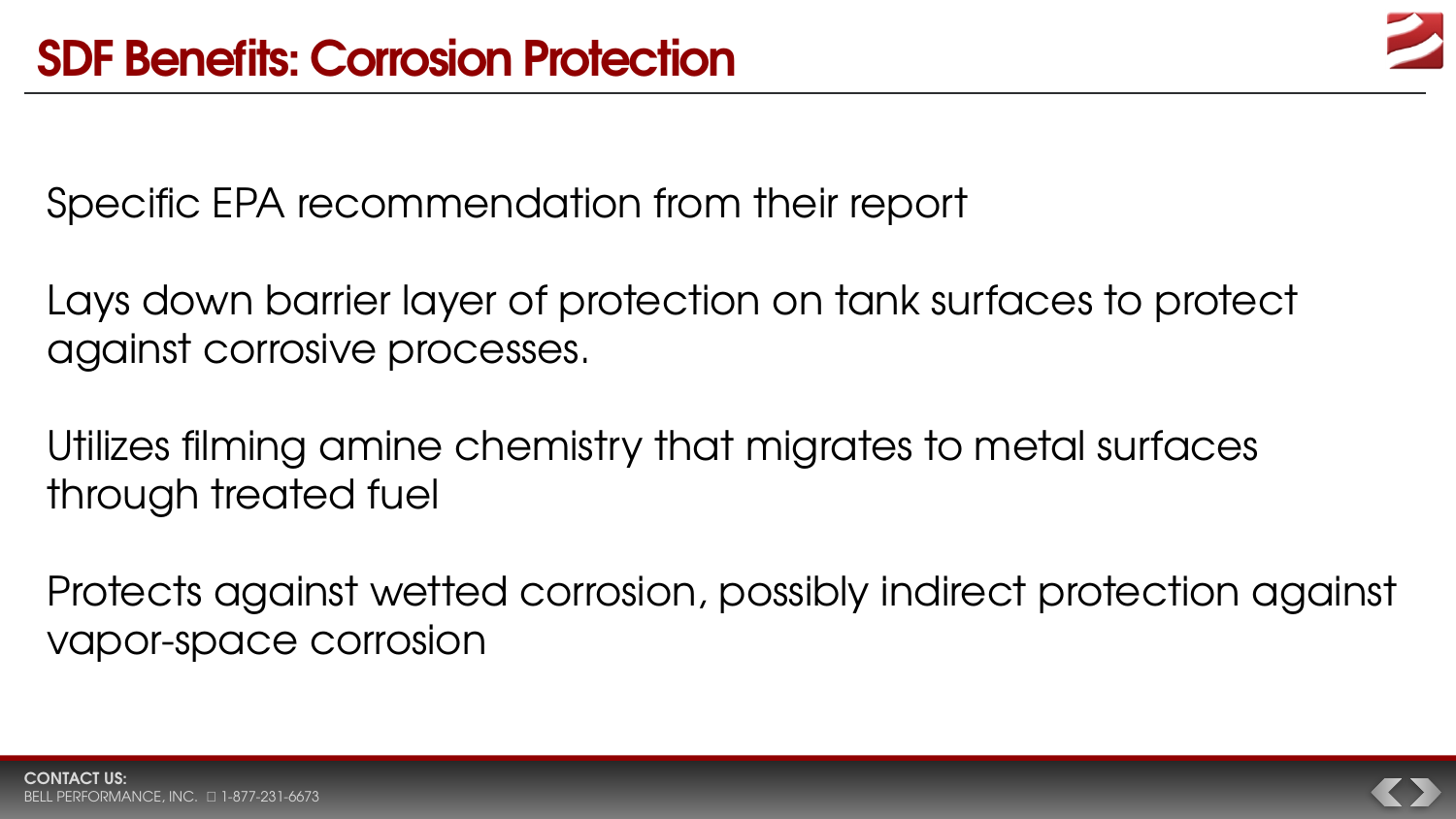

# SDF Benefits: Corrosion Protection

Specific EPA recommendation from their report

Lays down barrier layer of protection on tank surfaces to protect against corrosive processes.

Utilizes filming amine chemistry that migrates to metal surfaces through treated fuel

Protects against wetted corrosion, possibly indirect protection against vapor-space corrosion